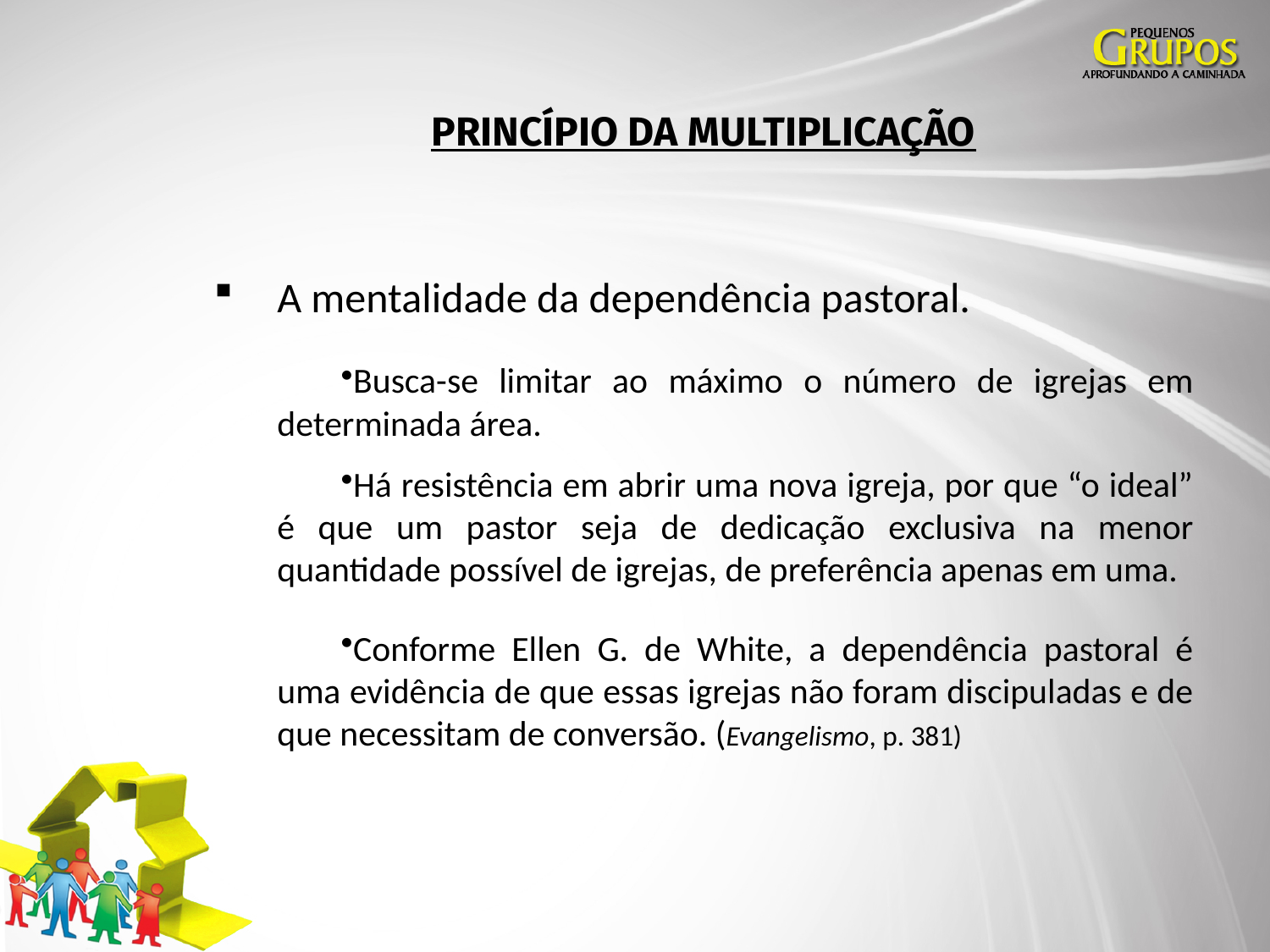

# PRINCÍPIO DA MULTIPLICAÇÃO
A mentalidade da dependência pastoral.

Busca-se limitar ao máximo o número de igrejas em determinada área.

Há resistência em abrir uma nova igreja, por que “o ideal” é que um pastor seja de dedicação exclusiva na menor quantidade possível de igrejas, de preferência apenas em uma.

Conforme Ellen G. de White, a dependência pastoral é uma evidência de que essas igrejas não foram discipuladas e de que necessitam de conversão. (Evangelismo, p. 381)